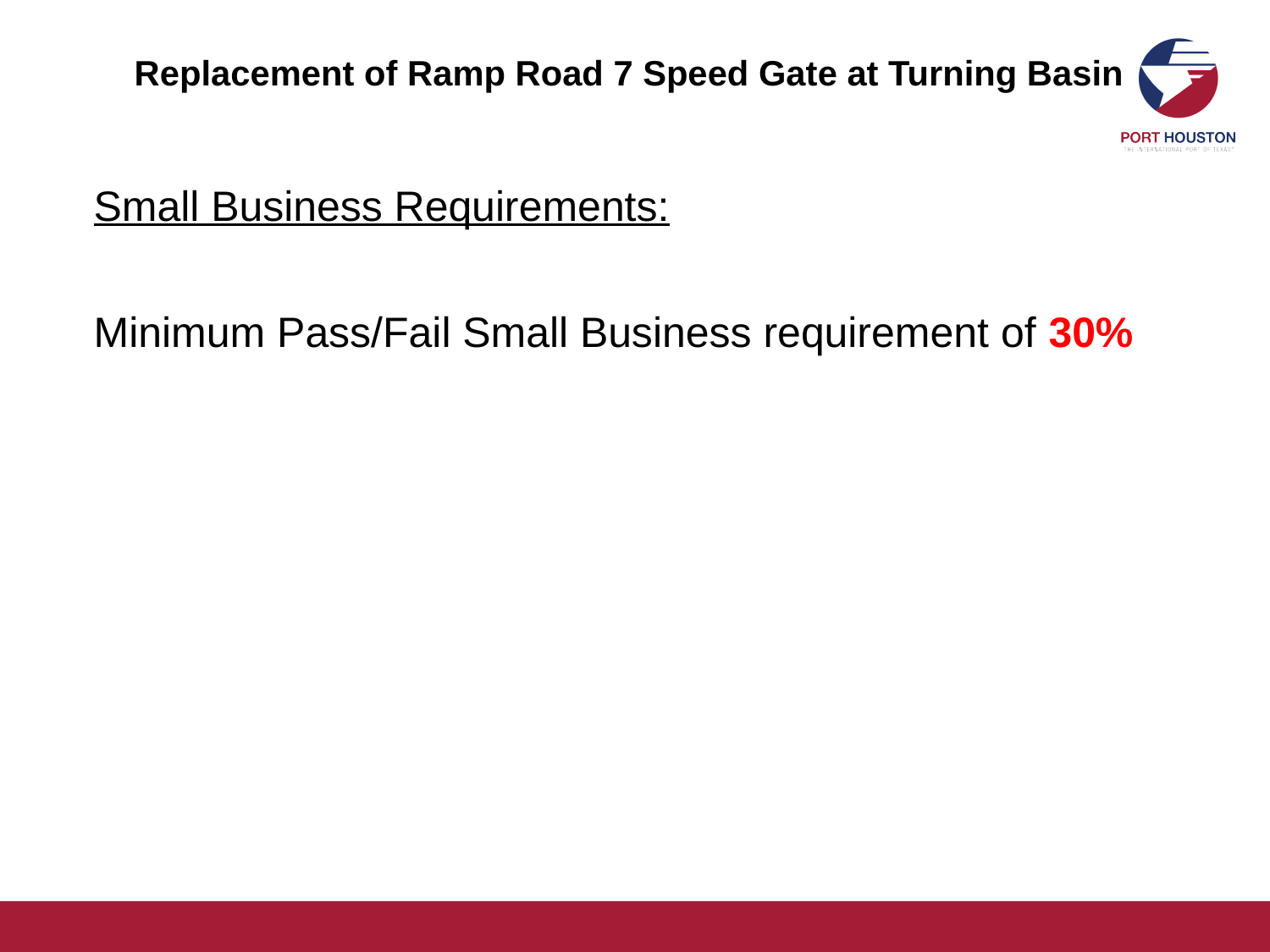

# Replacement of Ramp Road 7 Speed Gate at Turning Basin
Small Business Requirements:

Minimum Pass/Fail Small Business requirement of 30%